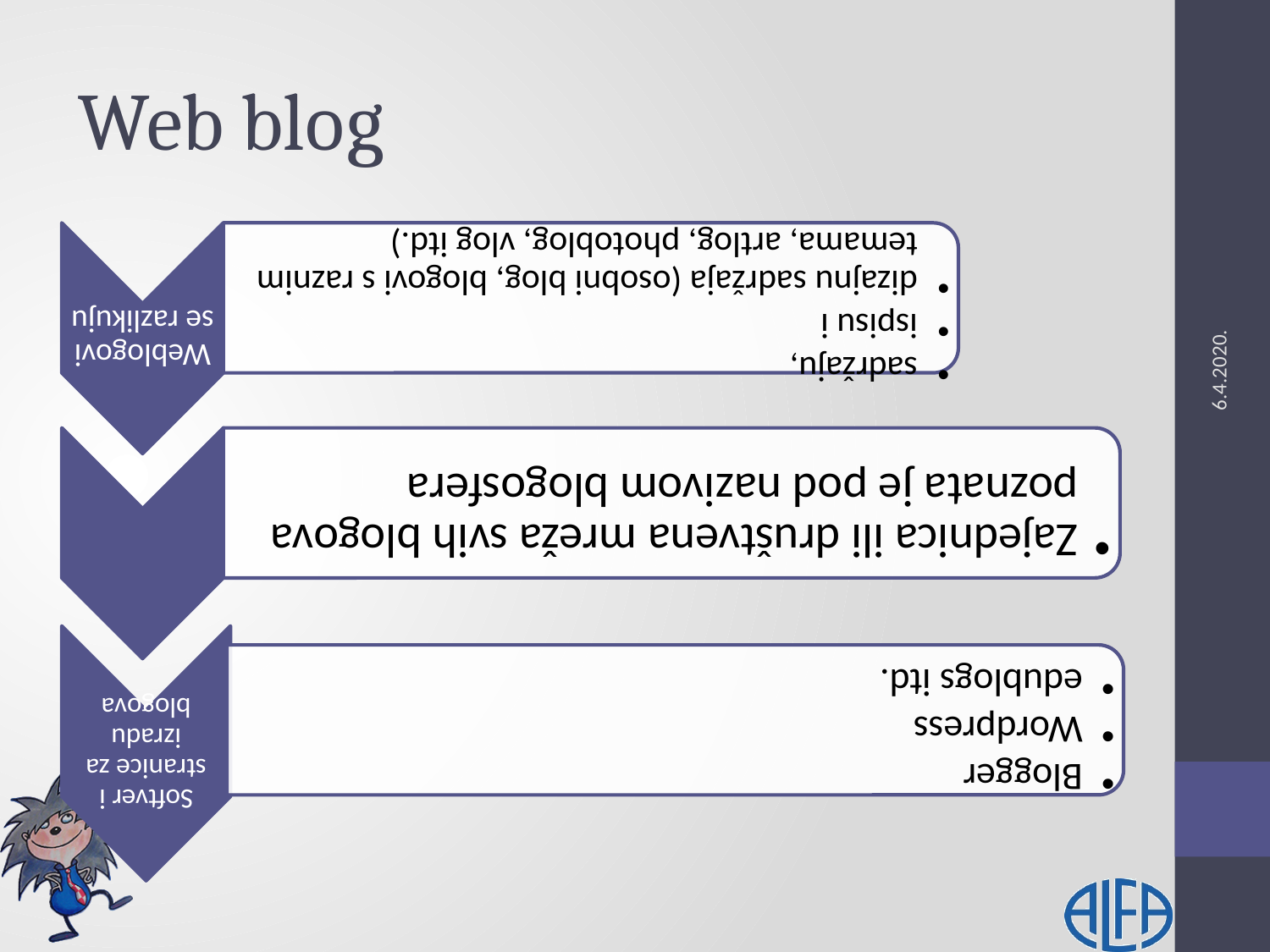

# Web blog
Weblogovi se razlikuju
sadržaju,
ispisu i
dizajnu sadržaja (osobni blog, blogovi s raznim temama, artlog, photoblog, vlog itd.)

Zajednica ili društvena mreža svih blogova poznata je pod nazivom blogosfera
Softver i stranice za izradu blogova
Blogger
Wordpress
edublogs itd.
6.4.2020.